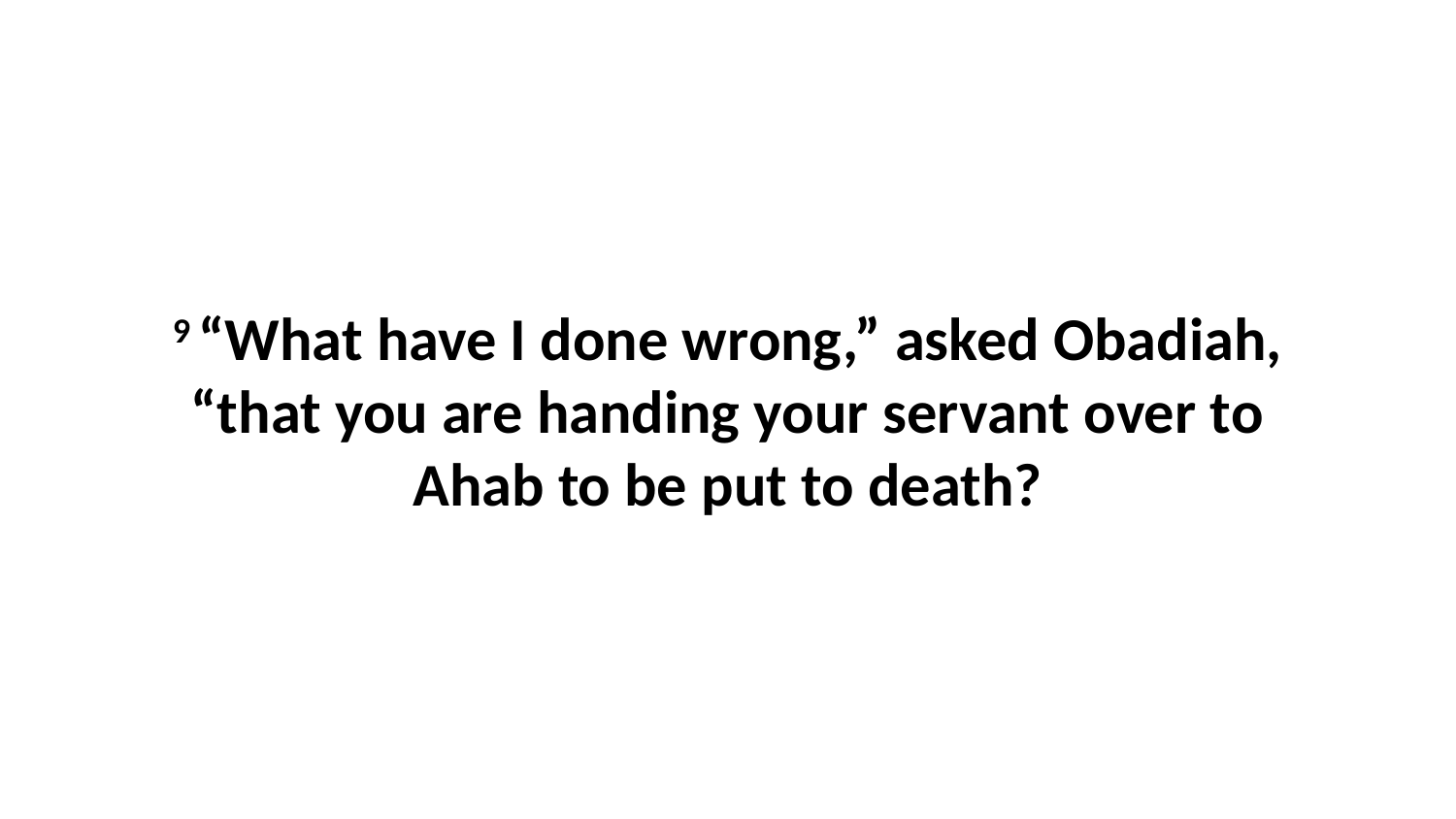

9 “What have I done wrong,” asked Obadiah, “that you are handing your servant over to Ahab to be put to death?